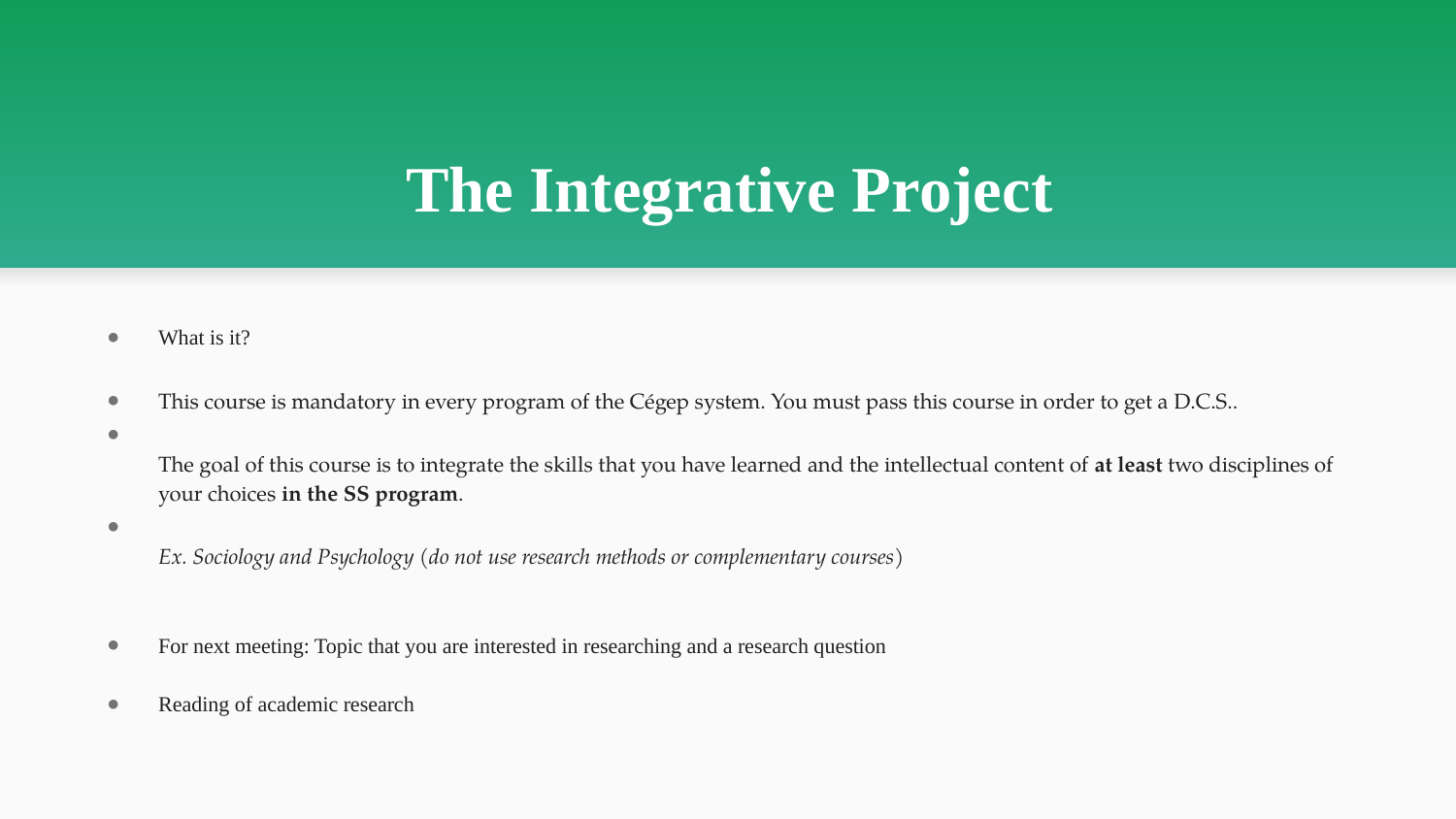

# The Integrative Project
What is it?

This course is mandatory in every program of the Cégep system. You must pass this course in order to get a D.C.S..
The goal of this course is to integrate the skills that you have learned and the intellectual content of at least two disciplines of your choices in the SS program.
Ex. Sociology and Psychology (do not use research methods or complementary courses)

For next meeting: Topic that you are interested in researching and a research question

Reading of academic research